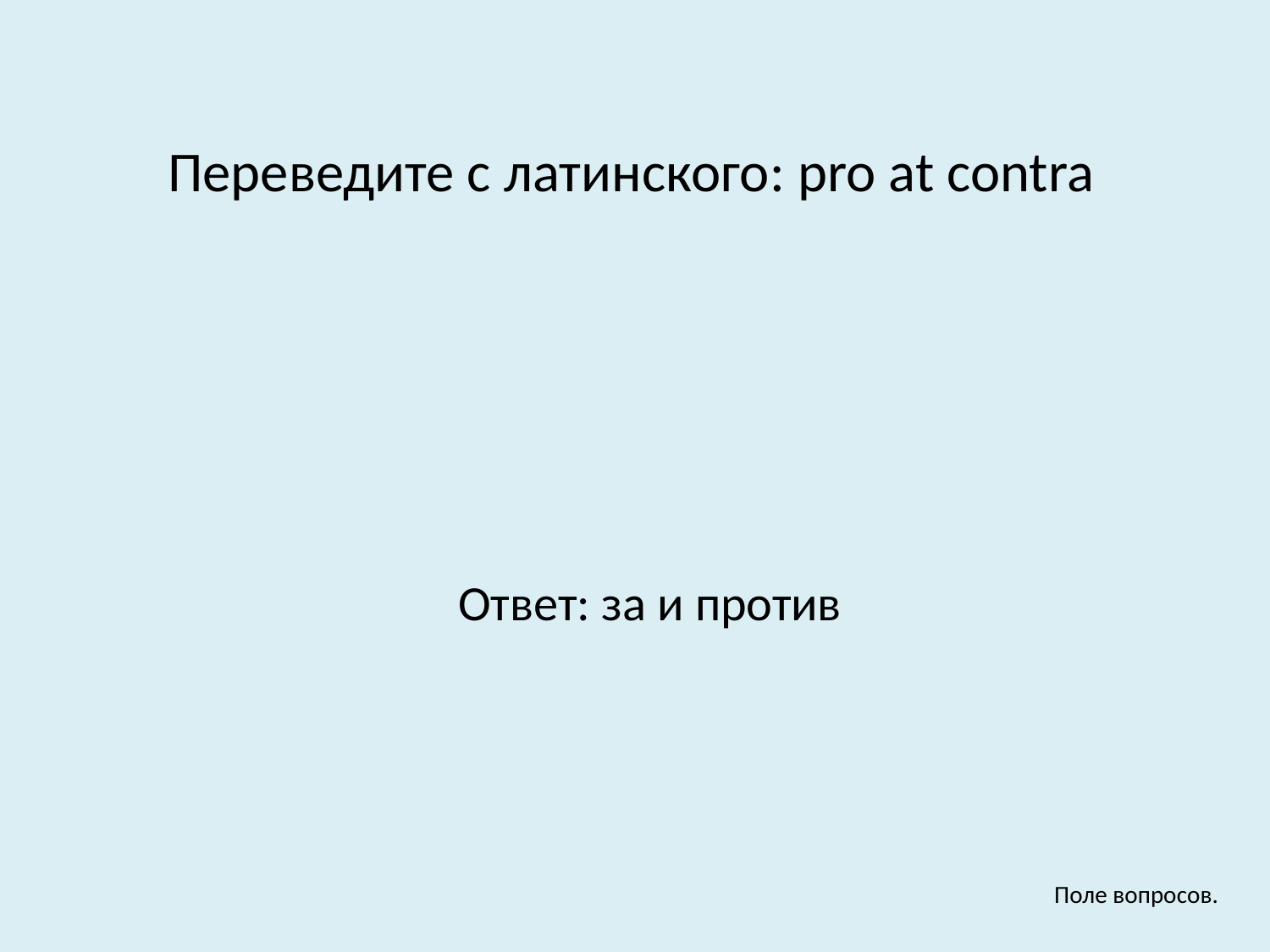

Переведите с латинского: pro at contra
Ответ: за и против
Поле вопросов.